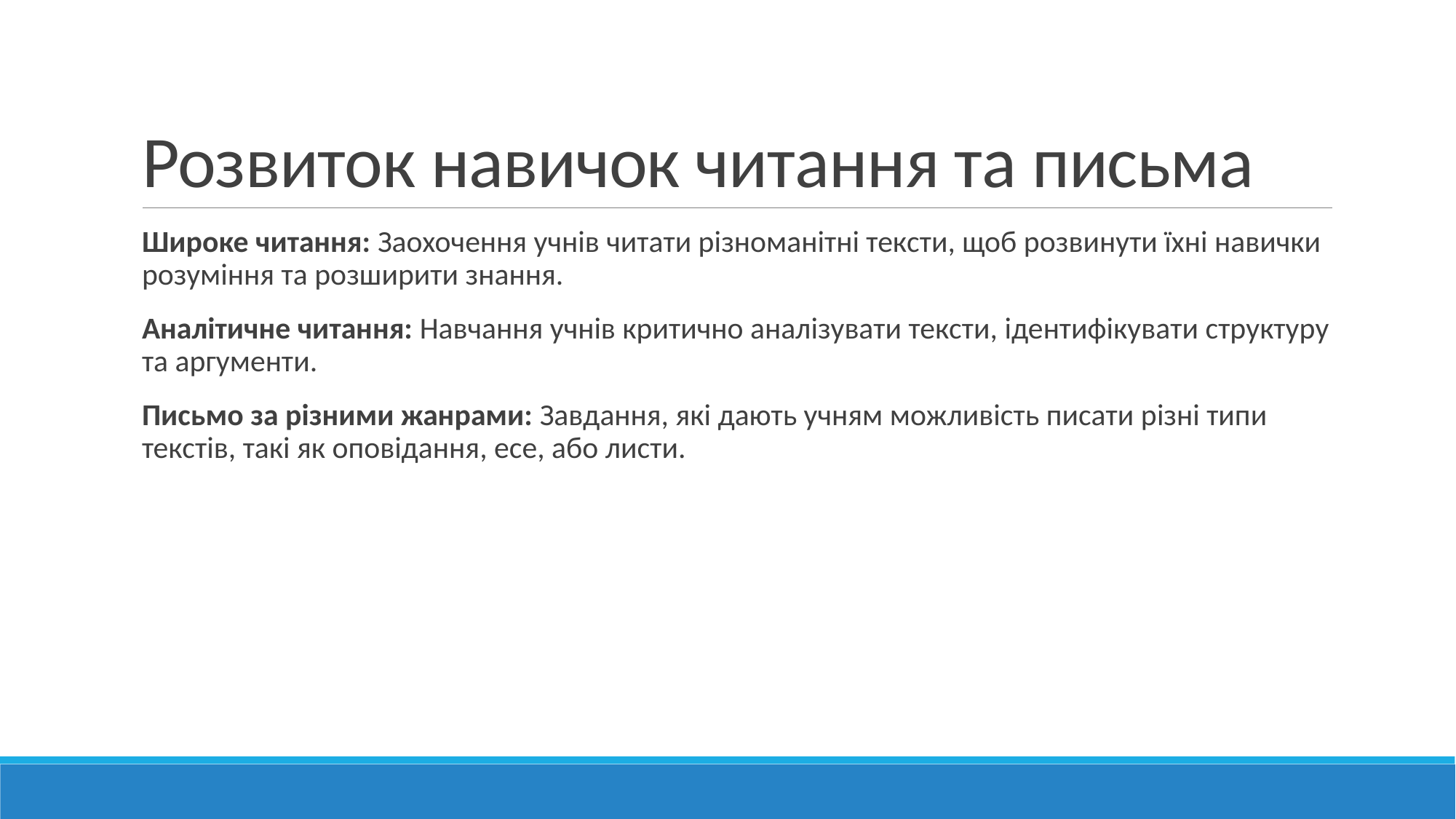

# Розвиток навичок читання та письма
Широке читання: Заохочення учнів читати різноманітні тексти, щоб розвинути їхні навички розуміння та розширити знання.
Аналітичне читання: Навчання учнів критично аналізувати тексти, ідентифікувати структуру та аргументи.
Письмо за різними жанрами: Завдання, які дають учням можливість писати різні типи текстів, такі як оповідання, есе, або листи.